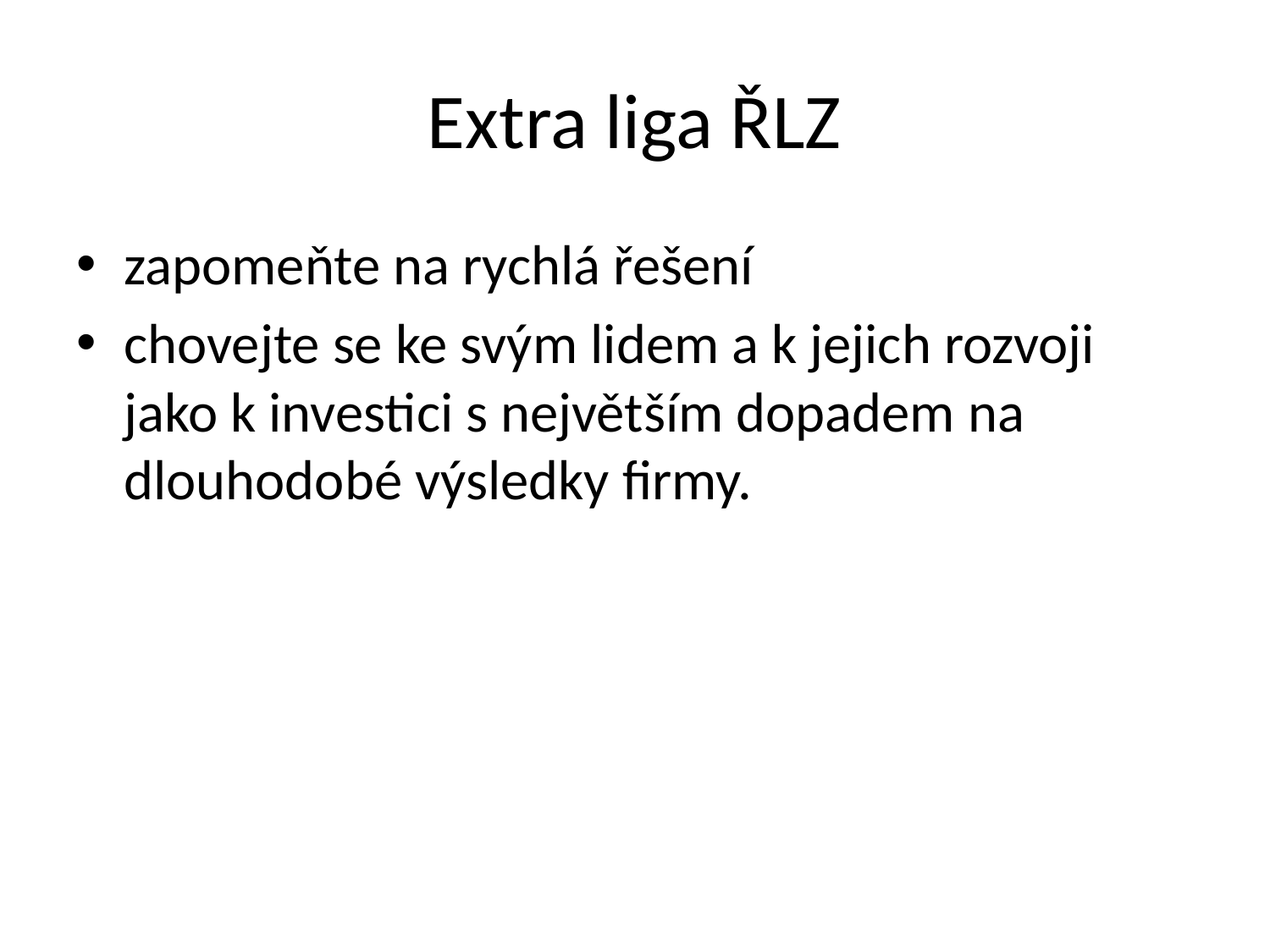

# Extra liga ŘLZ
zapomeňte na rychlá řešení
chovejte se ke svým lidem a k jejich rozvoji jako k investici s největším dopadem na dlouhodobé výsledky firmy.